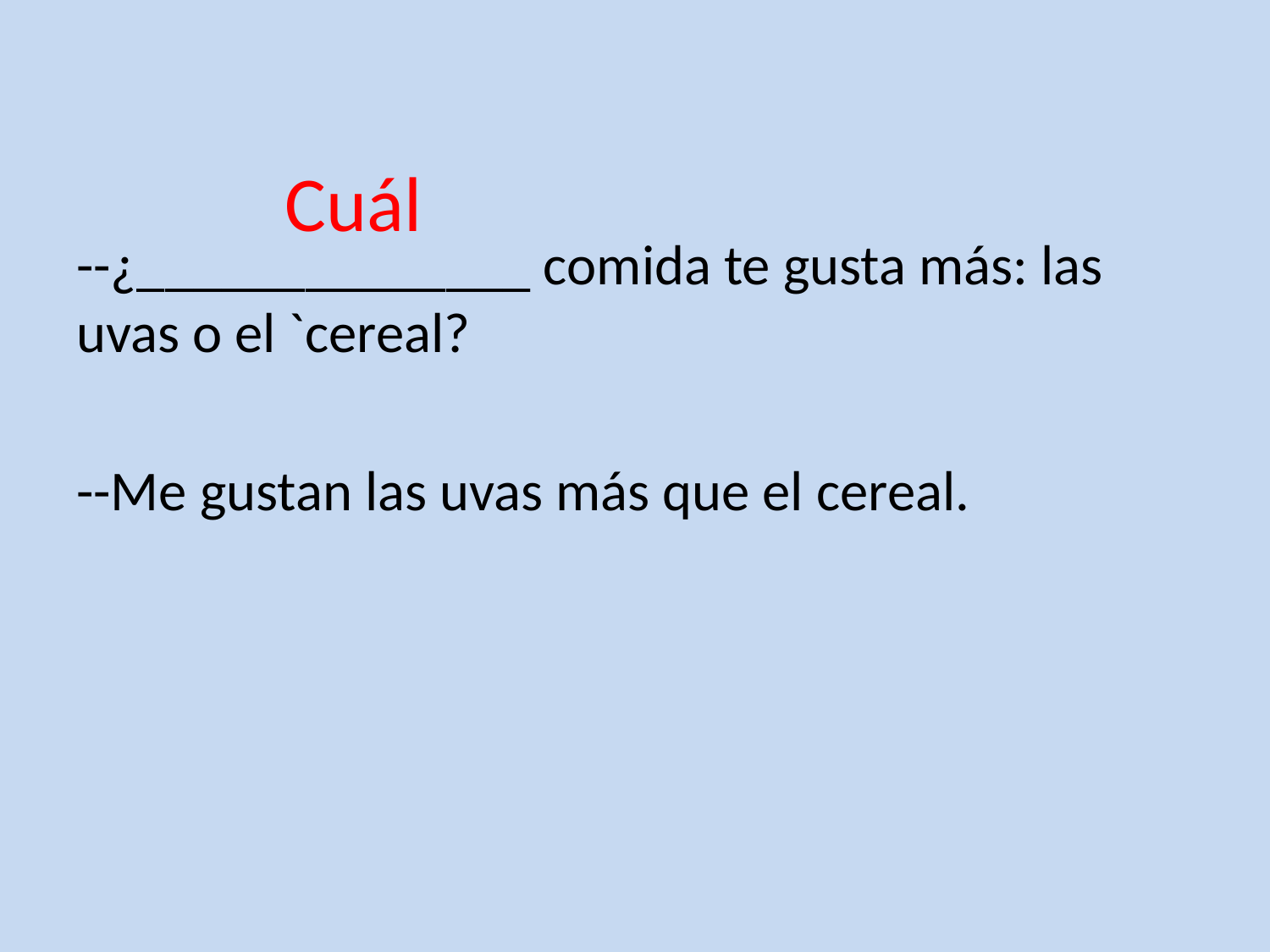

# Cuál
--¿______________ comida te gusta más: las uvas o el `cereal?

--Me gustan las uvas más que el cereal.